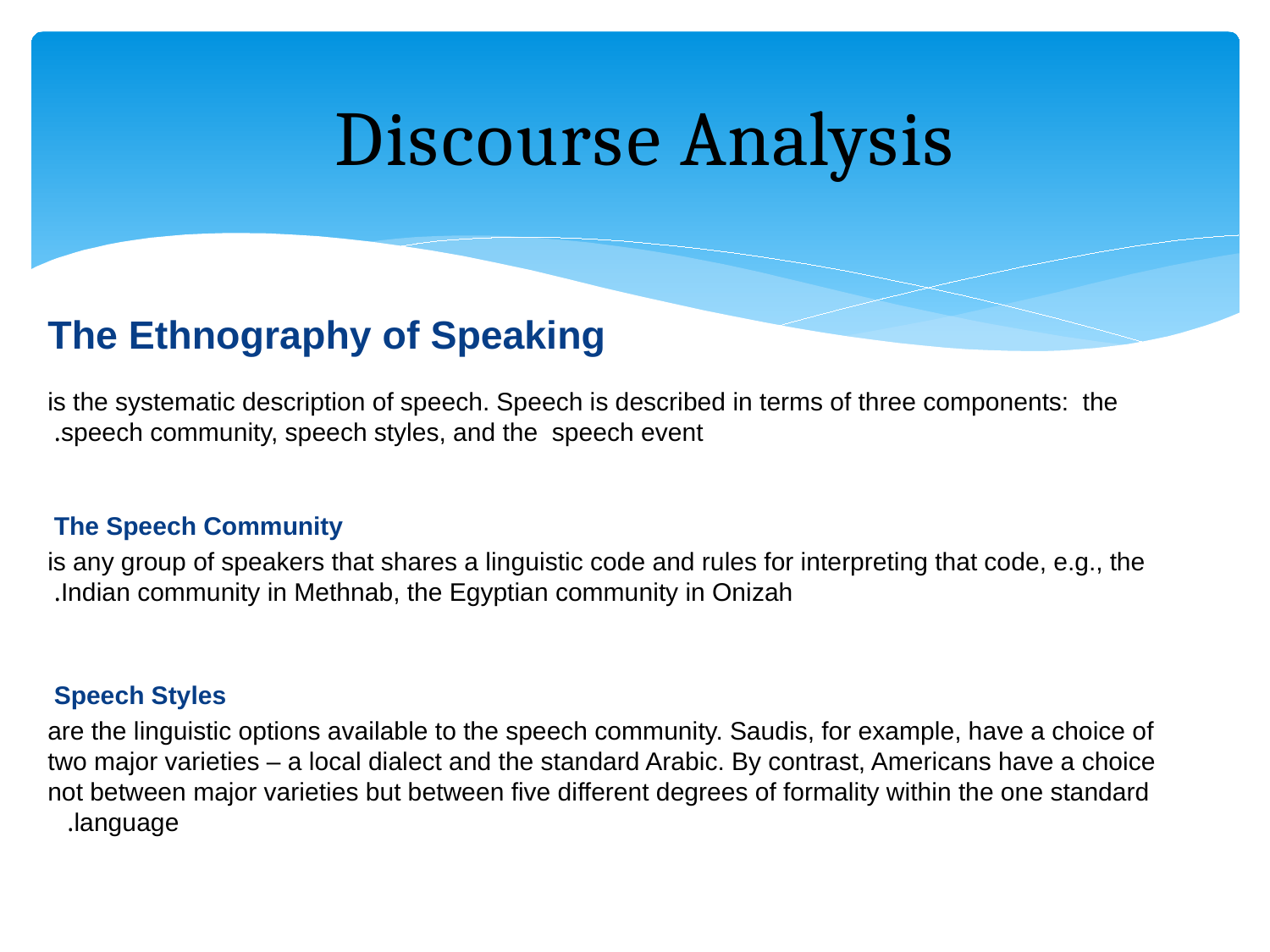

# Discourse Analysis

The Ethnography of Speaking

is the systematic description of speech. Speech is described in terms of three components:  the speech community, speech styles, and the  speech event.

The Speech Community
is any group of speakers that shares a linguistic code and rules for interpreting that code, e.g., the Indian community in Methnab, the Egyptian community in Onizah.

Speech Styles
are the linguistic options available to the speech community. Saudis, for example, have a choice of two major varieties – a local dialect and the standard Arabic. By contrast, Americans have a choice not between major varieties but between five different degrees of formality within the one standard language.